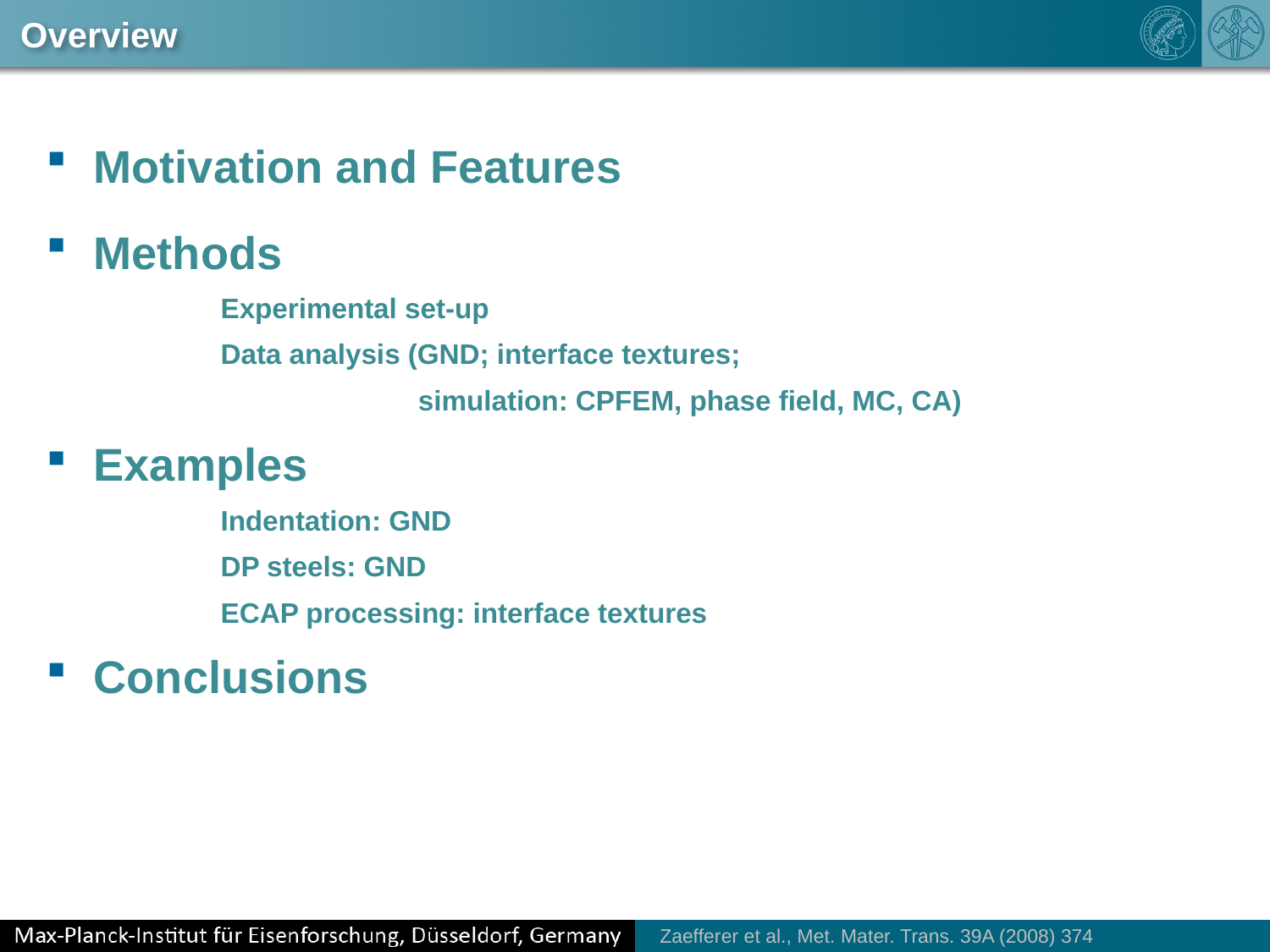

Overview

Motivation and Features
Methods
		Experimental set-up
		Data analysis (GND; interface textures;
			         simulation: CPFEM, phase field, MC, CA)
Examples
		Indentation: GND
		DP steels: GND
		ECAP processing: interface textures
Conclusions

Zaefferer et al., Met. Mater. Trans. 39A (2008) 374